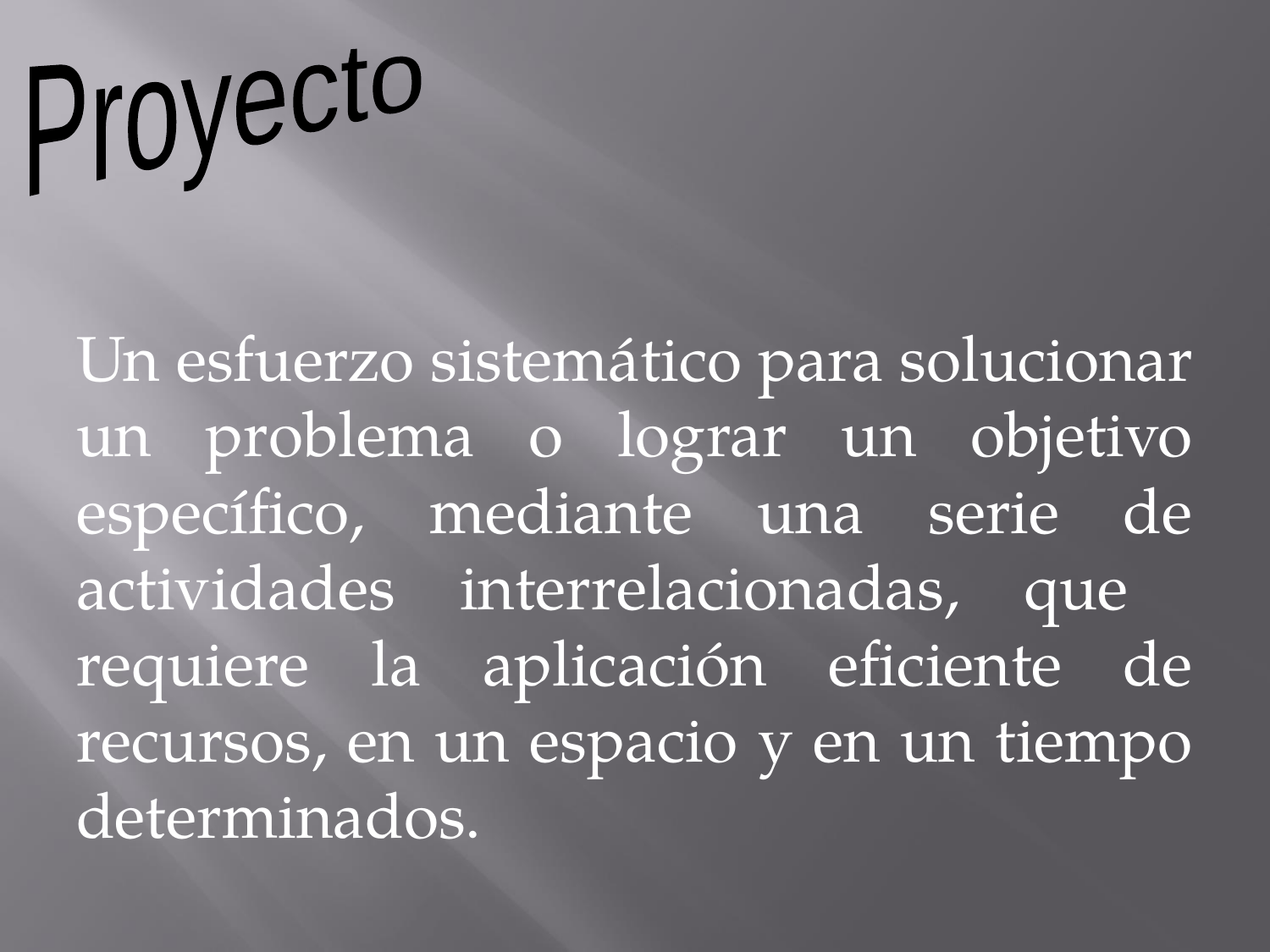

Proyecto

Un esfuerzo sistemático para solucionar un problema o lograr un objetivo específico, mediante una serie de actividades interrelacionadas, que  requiere la aplicación eficiente de recursos, en un espacio y en un tiempo determinados.